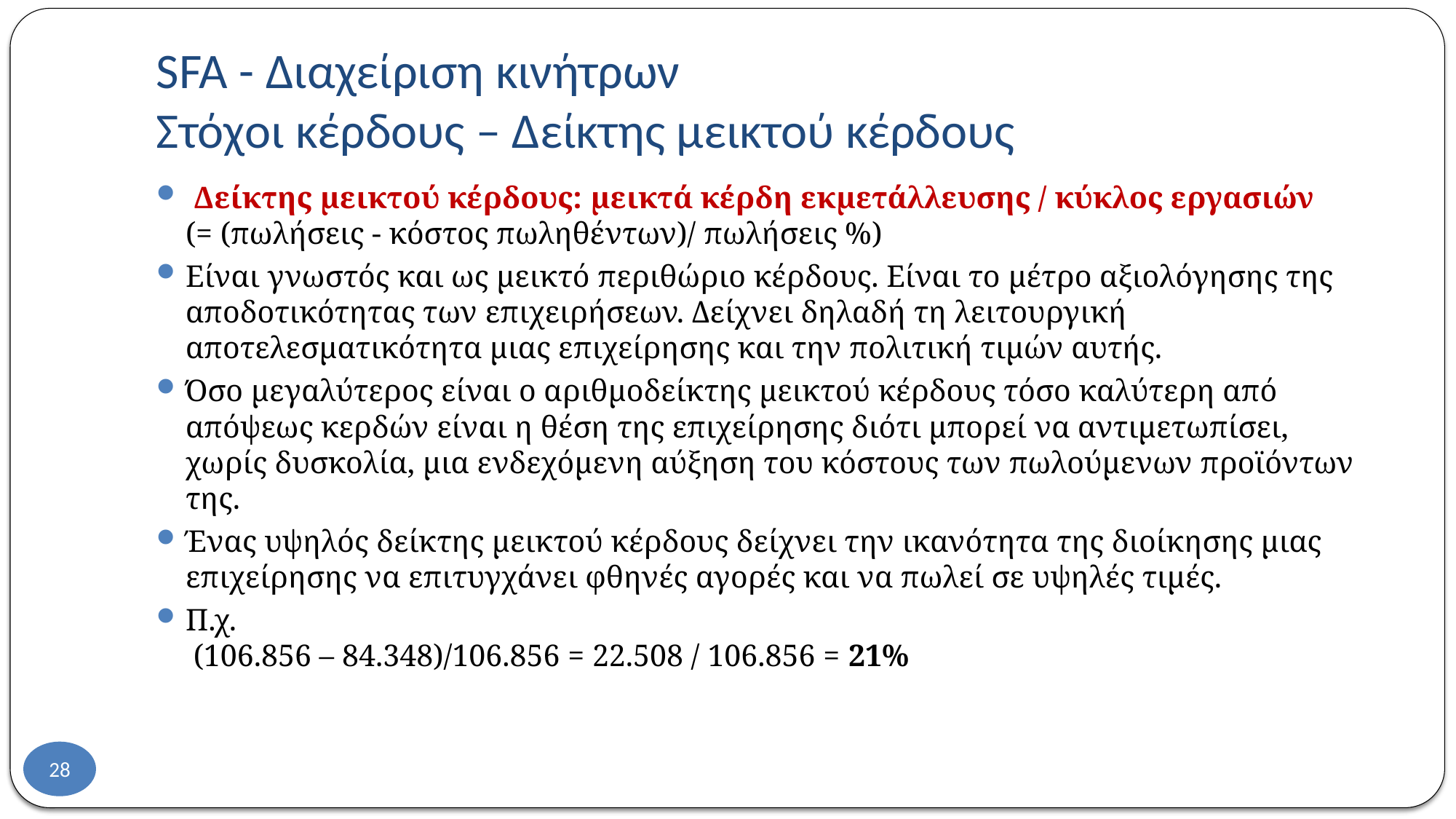

# SFA - Διαχείριση κινήτρων Στόχοι κέρδους – Δείκτης μεικτού κέρδους
 Δείκτης μεικτού κέρδους: μεικτά κέρδη εκμετάλλευσης / κύκλος εργασιών
(= (πωλήσεις - κόστος πωληθέντων)/ πωλήσεις %)
Είναι γνωστός και ως μεικτό περιθώριο κέρδους. Είναι το μέτρο αξιολόγησης της αποδοτικότητας των επιχειρήσεων. Δείχνει δηλαδή τη λειτουργική αποτελεσματικότητα μιας επιχείρησης και την πολιτική τιμών αυτής.
Όσο μεγαλύτερος είναι ο αριθμοδείκτης μεικτού κέρδους τόσο καλύτερη από απόψεως κερδών είναι η θέση της επιχείρησης διότι μπορεί να αντιμετωπίσει, χωρίς δυσκολία, μια ενδεχόμενη αύξηση του κόστους των πωλούμενων προϊόντων της.
Ένας υψηλός δείκτης μεικτού κέρδους δείχνει την ικανότητα της διοίκησης μιας επιχείρησης να επιτυγχάνει φθηνές αγορές και να πωλεί σε υψηλές τιμές.
Π.χ.
 (106.856 – 84.348)/106.856 = 22.508 / 106.856 = 21%

28